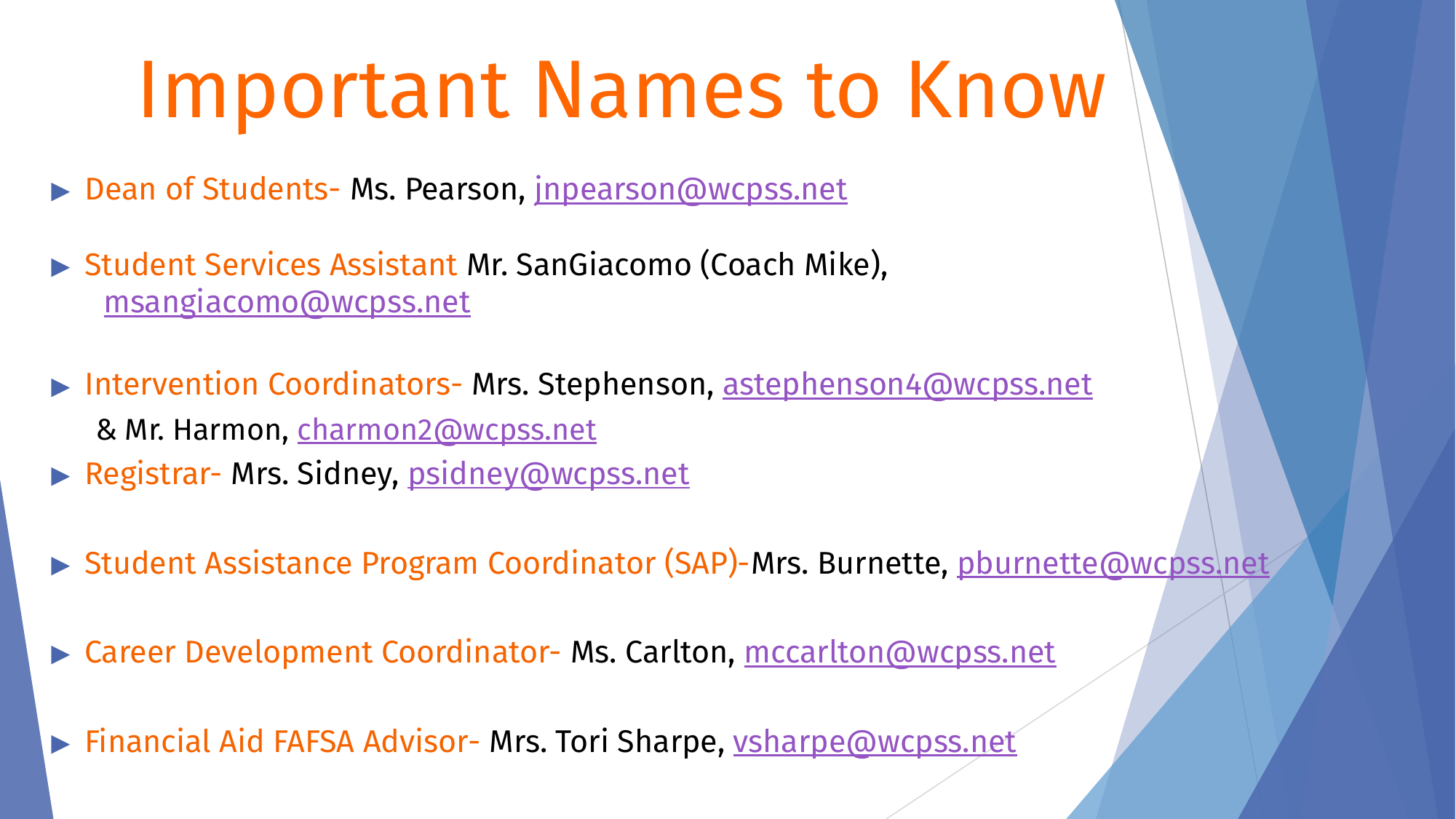

# Important Names to Know

Dean of Students- Ms. Pearson, jnpearson@wcpss.net

Student Services Assistant Mr. SanGiacomo (Coach Mike),
							 msangiacomo@wcpss.net

Intervention Coordinators- Mrs. Stephenson, astephenson4@wcpss.net
						& Mr. Harmon, charmon2@wcpss.net
Registrar- Mrs. Sidney, psidney@wcpss.net

Student Assistance Program Coordinator (SAP)-Mrs. Burnette, pburnette@wcpss.net

Career Development Coordinator- Ms. Carlton, mccarlton@wcpss.net

Financial Aid FAFSA Advisor- Mrs. Tori Sharpe, vsharpe@wcpss.net